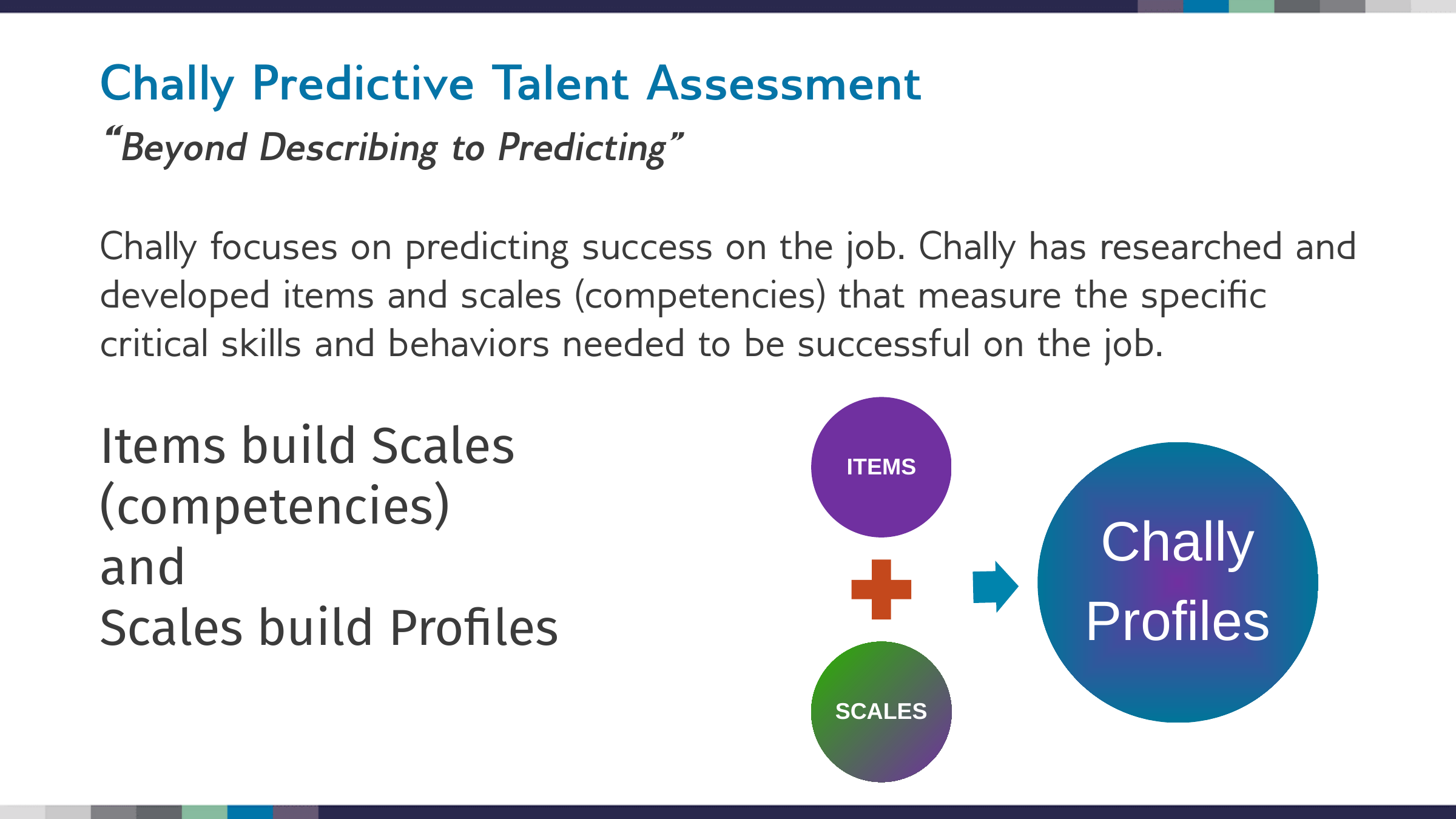

# Chally Predictive Talent Assessment “Beyond Describing to Predicting” Chally focuses on predicting success on the job. Chally has researched and developed items and scales (competencies) that measure the specific critical skills and behaviors needed to be successful on the job. Items build Scales (competencies) and Scales build Profiles
ITEMS

SCALES

Chally
Profiles